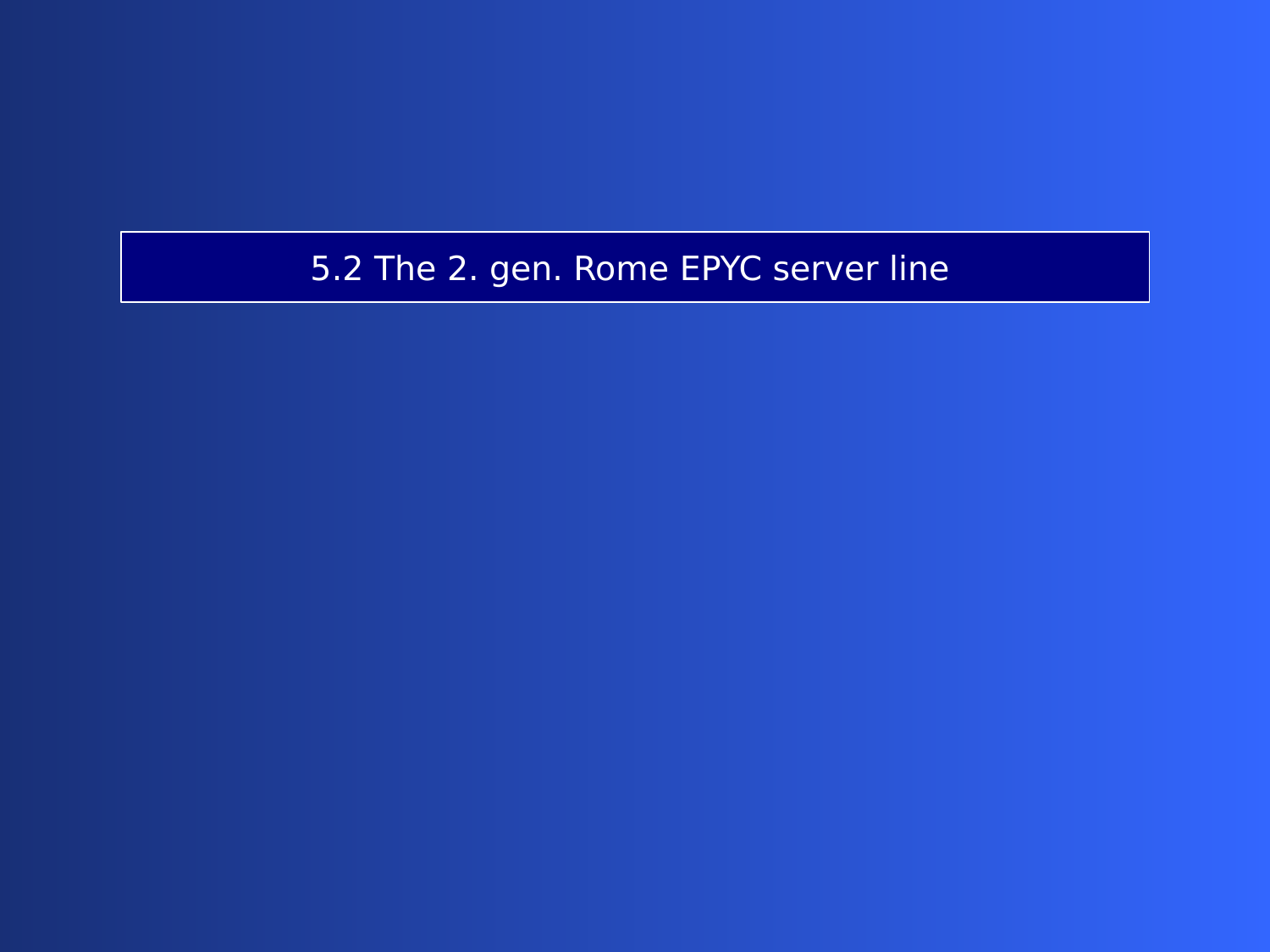

5.2 The 2. gen. Rome EPYC server line